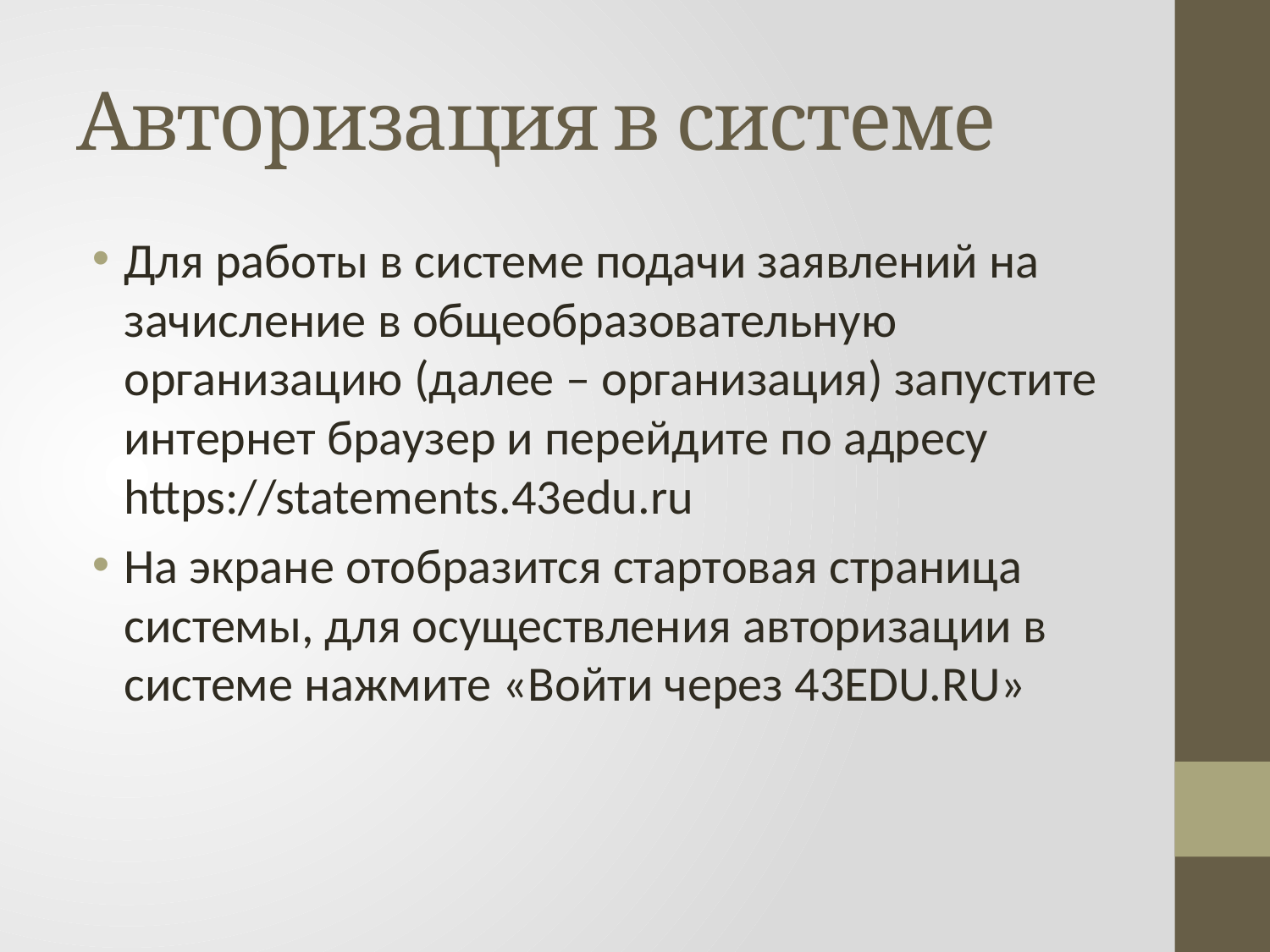

# Авторизация в системе
Для работы в системе подачи заявлений на зачисление в общеобразовательную организацию (далее – организация) запустите интернет браузер и перейдите по адресу https://statements.43edu.ru
На экране отобразится стартовая страница системы, для осуществления авторизации в системе нажмите «Войти через 43EDU.RU»